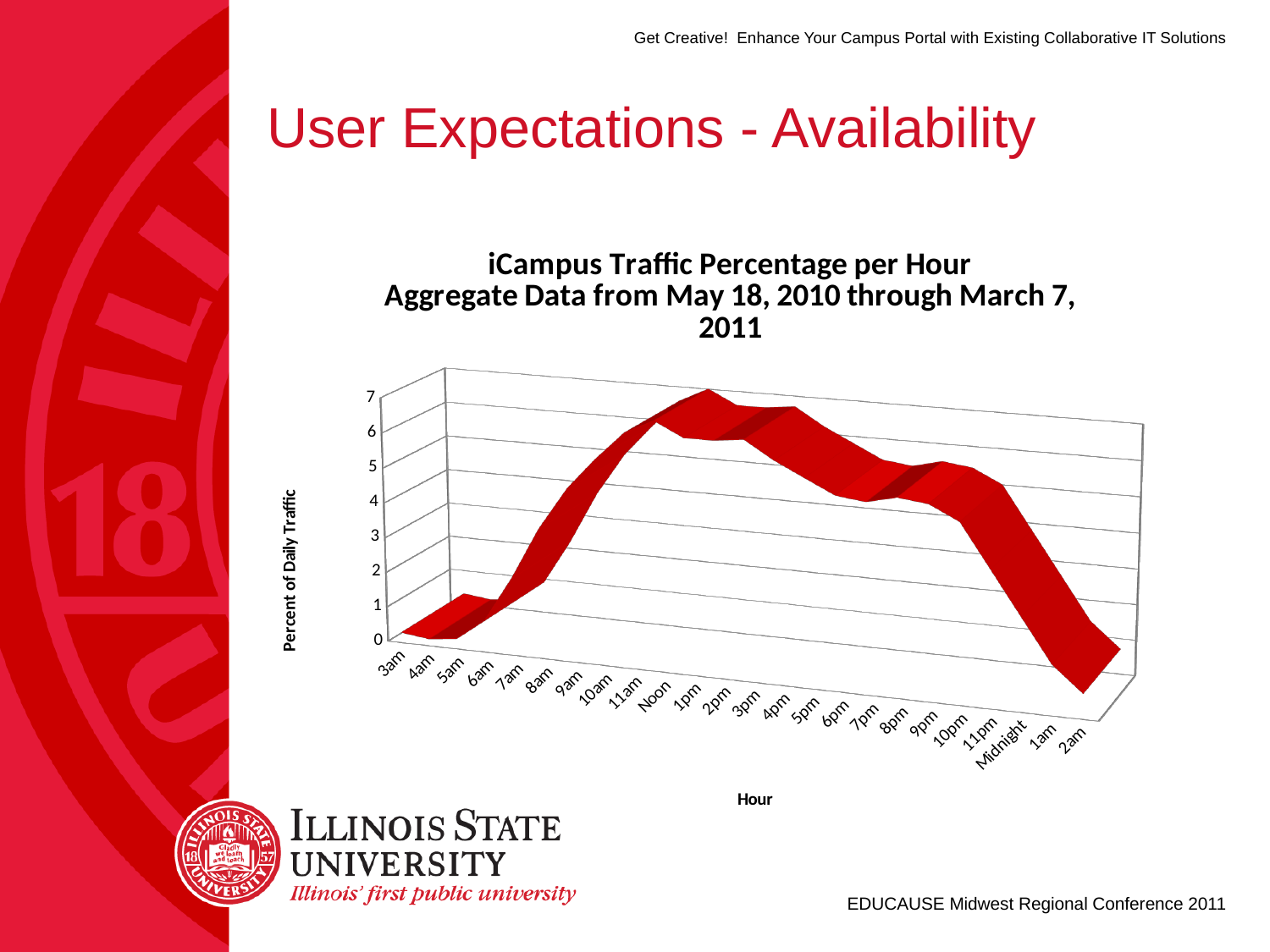

# User Expectations - Availability

[unsupported chart]